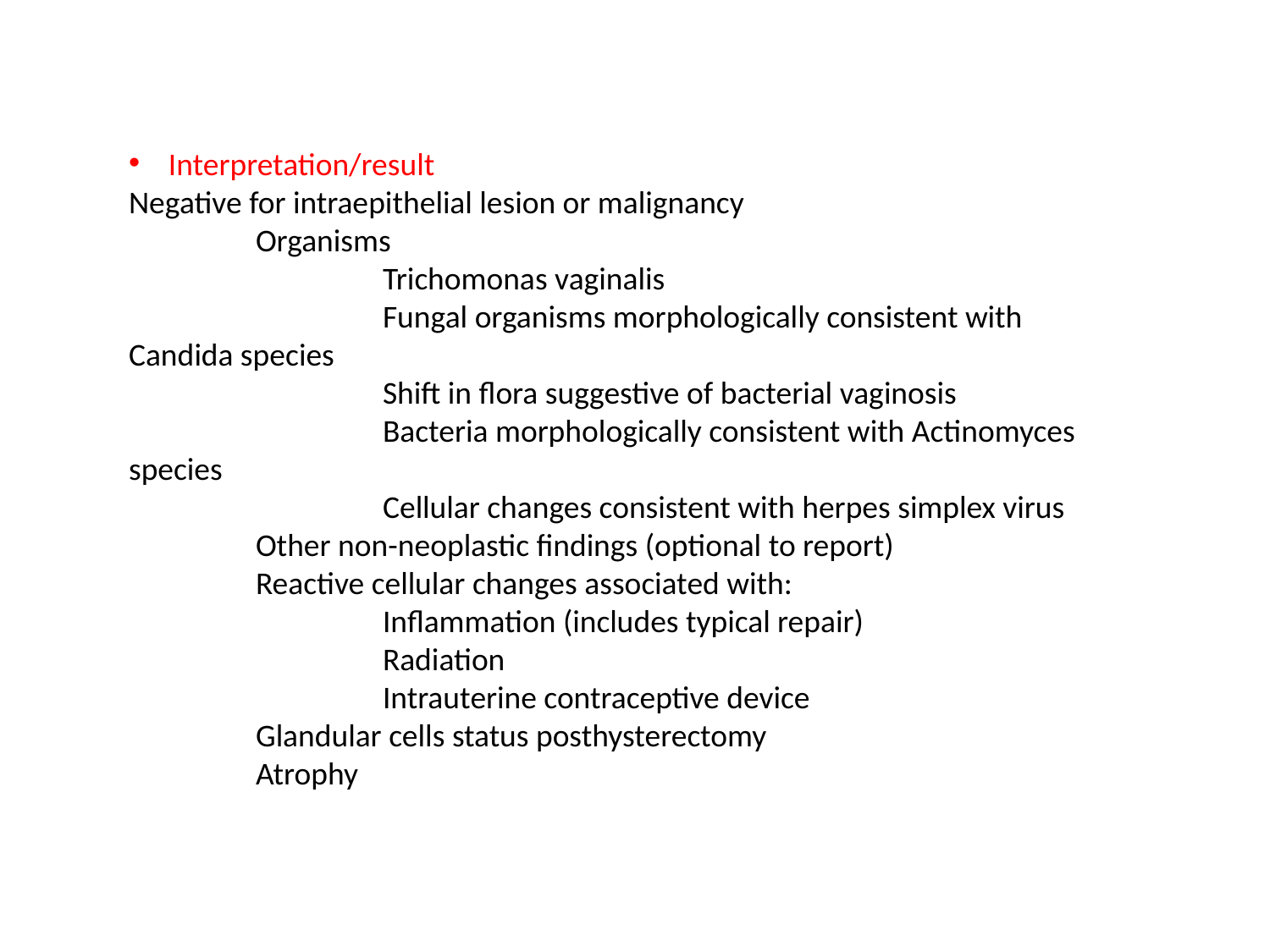

Interpretation/result
Negative for intraepithelial lesion or malignancy
	Organisms
		Trichomonas vaginalis
		Fungal organisms morphologically consistent with Candida species
		Shift in flora suggestive of bacterial vaginosis
		Bacteria morphologically consistent with Actinomyces species
		Cellular changes consistent with herpes simplex virus
	Other non-neoplastic findings (optional to report)
	Reactive cellular changes associated with:
		Inflammation (includes typical repair)
		Radiation
		Intrauterine contraceptive device
	Glandular cells status posthysterectomy
	Atrophy